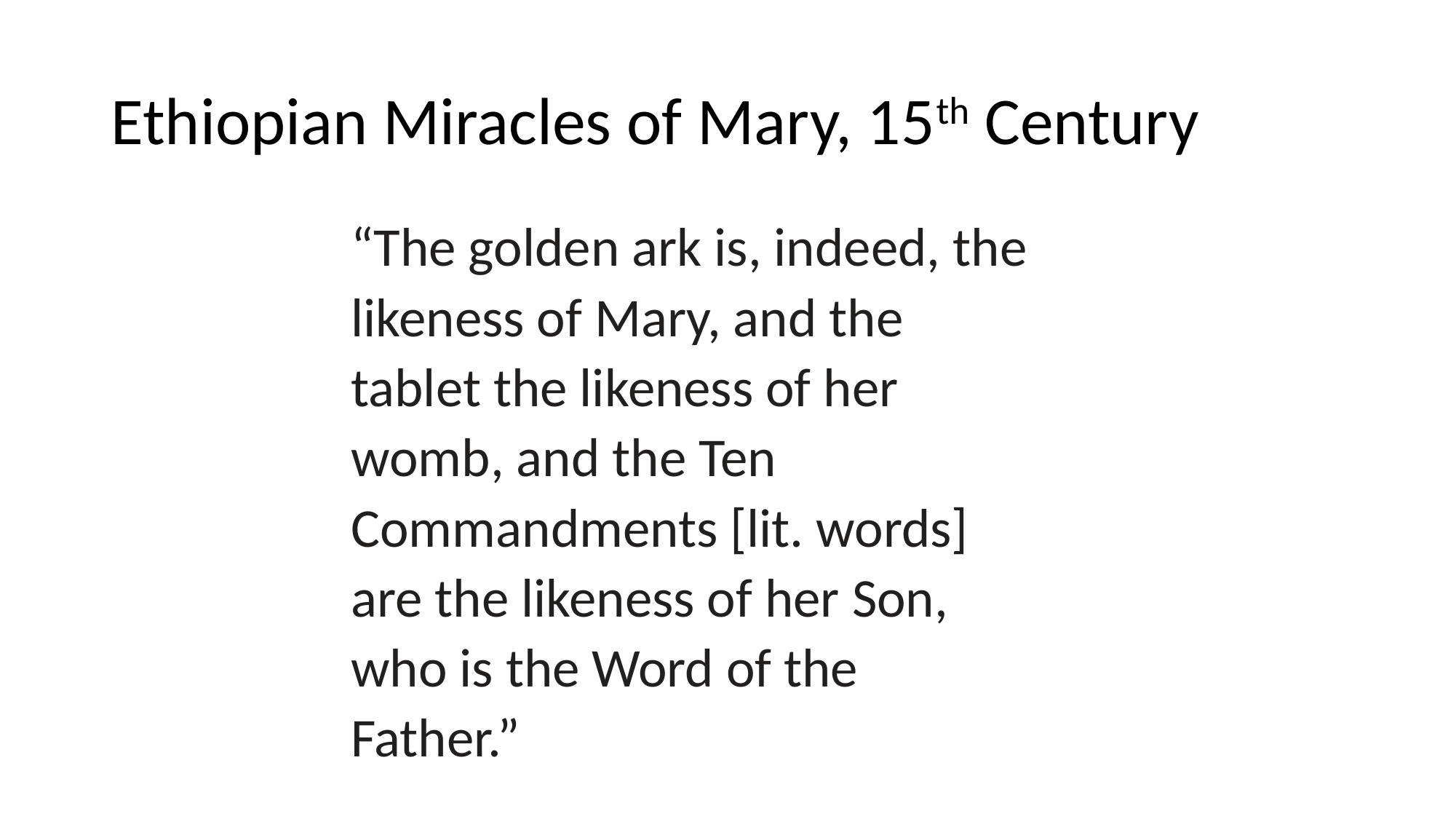

# Ethiopian Miracles of Mary, 15th Century
“The golden ark is, indeed, the likeness of Mary, and the tablet the likeness of her womb, and the Ten Commandments [lit. words] are the likeness of her Son, who is the Word of the Father.”